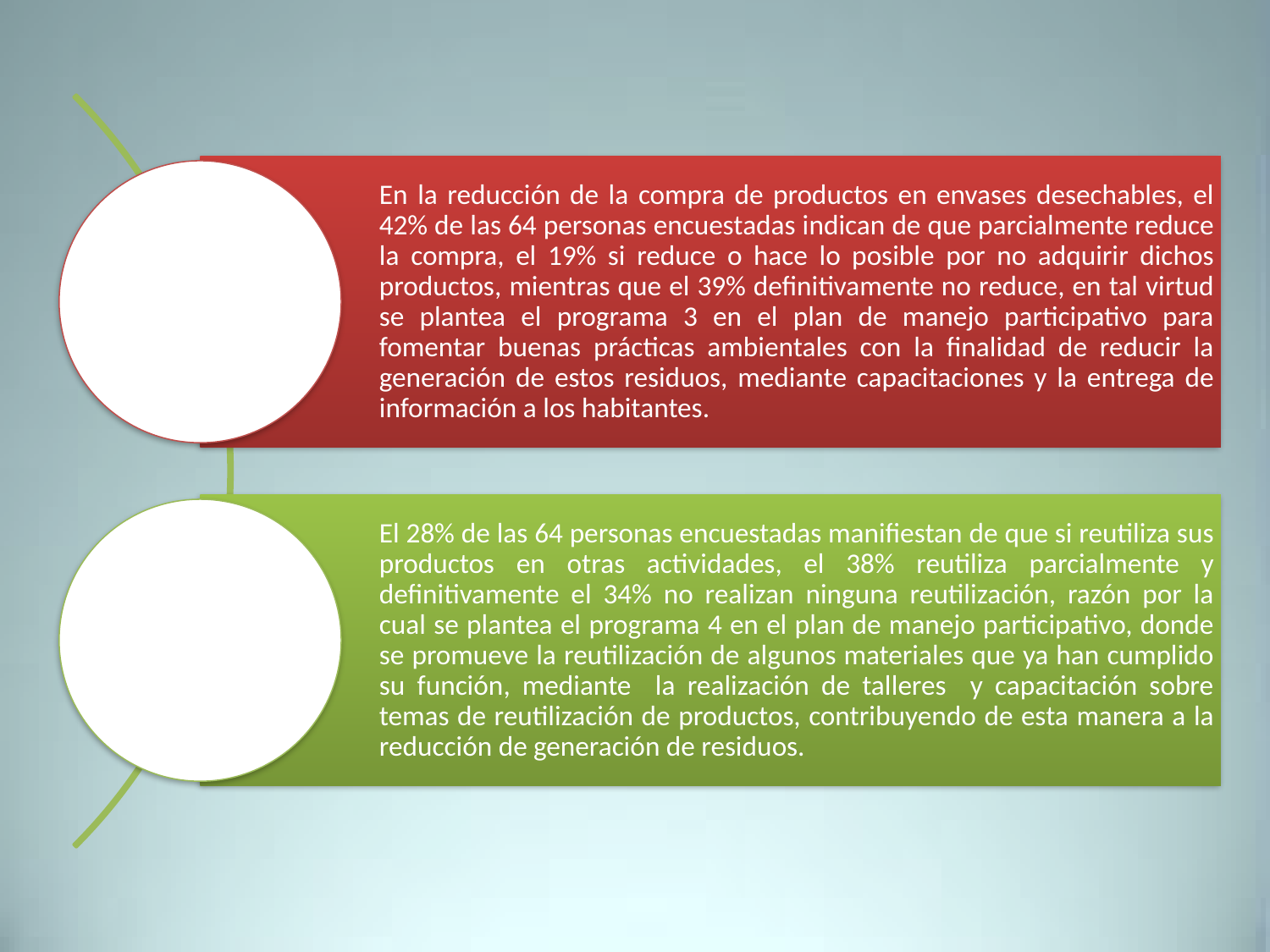

En la reducción de la compra de productos en envases desechables, el 42% de las 64 personas encuestadas indican de que parcialmente reduce la compra, el 19% si reduce o hace lo posible por no adquirir dichos productos, mientras que el 39% definitivamente no reduce, en tal virtud se plantea el programa 3 en el plan de manejo participativo para fomentar buenas prácticas ambientales con la finalidad de reducir la generación de estos residuos, mediante capacitaciones y la entrega de información a los habitantes.
El 28% de las 64 personas encuestadas manifiestan de que si reutiliza sus productos en otras actividades, el 38% reutiliza parcialmente y definitivamente el 34% no realizan ninguna reutilización, razón por la cual se plantea el programa 4 en el plan de manejo participativo, donde se promueve la reutilización de algunos materiales que ya han cumplido su función, mediante  la realización de talleres  y capacitación sobre temas de reutilización de productos, contribuyendo de esta manera a la reducción de generación de residuos.